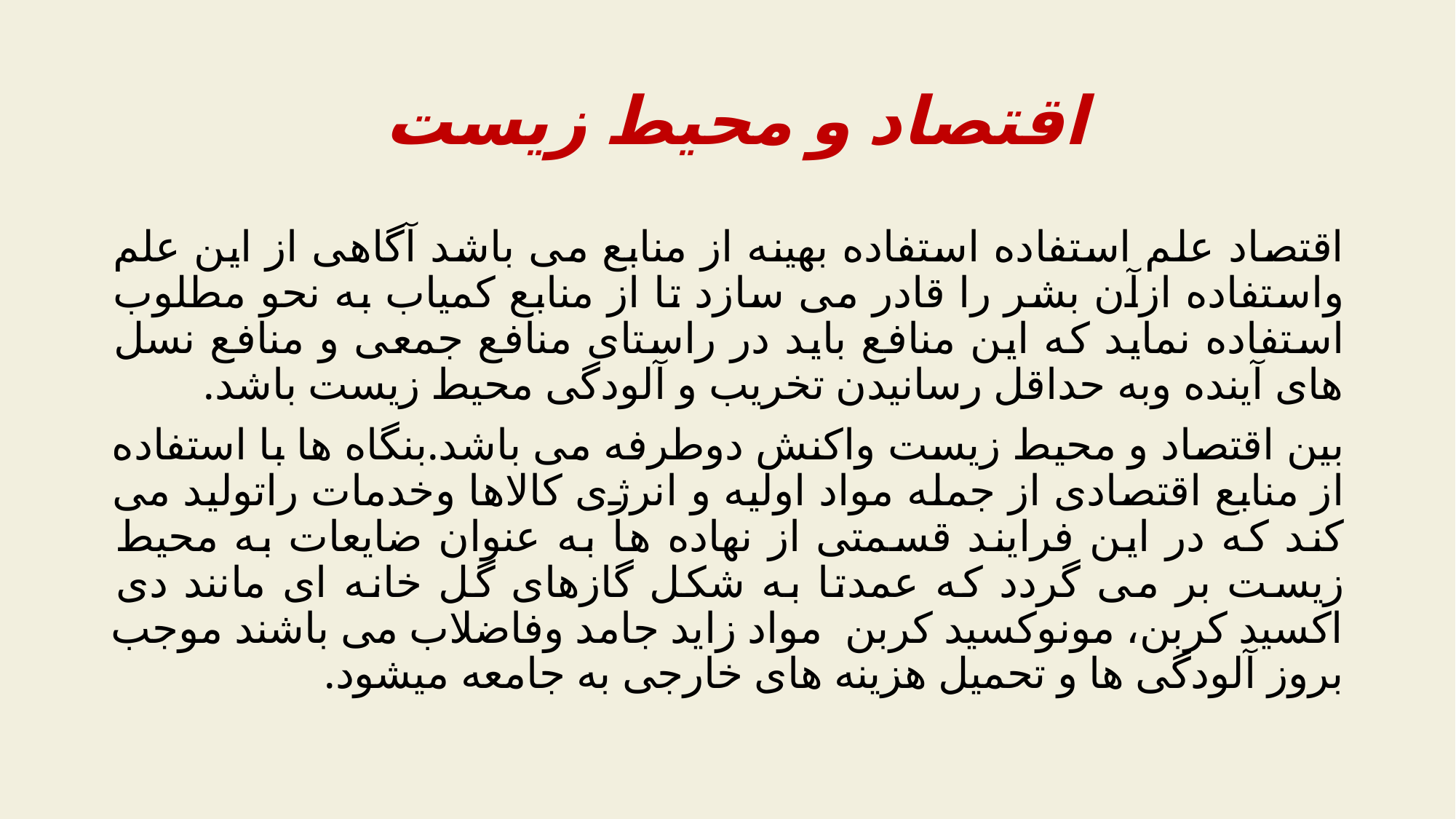

# اقتصاد و محیط زیست
اقتصاد علم استفاده استفاده بهینه از منابع می باشد آگاهی از این علم واستفاده ازآن بشر را قادر می سازد تا از منابع کمیاب به نحو مطلوب استفاده نماید که این منافع باید در راستای منافع جمعی و منافع نسل های آینده وبه حداقل رسانیدن تخریب و آلودگی محیط زیست باشد.
بین اقتصاد و محیط زیست واکنش دوطرفه می باشد.بنگاه ها با استفاده از منابع اقتصادی از جمله مواد اولیه و انرژی کالاها وخدمات راتولید می کند که در این فرایند قسمتی از نهاده ها به عنوان ضایعات به محیط زیست بر می گردد که عمدتا به شکل گازهای گل خانه ای مانند دی اکسید کربن، مونوکسید کربن  مواد زاید جامد وفاضلاب می باشند موجب بروز آلودگی ها و تحمیل هزینه های خارجی به جامعه میشود.